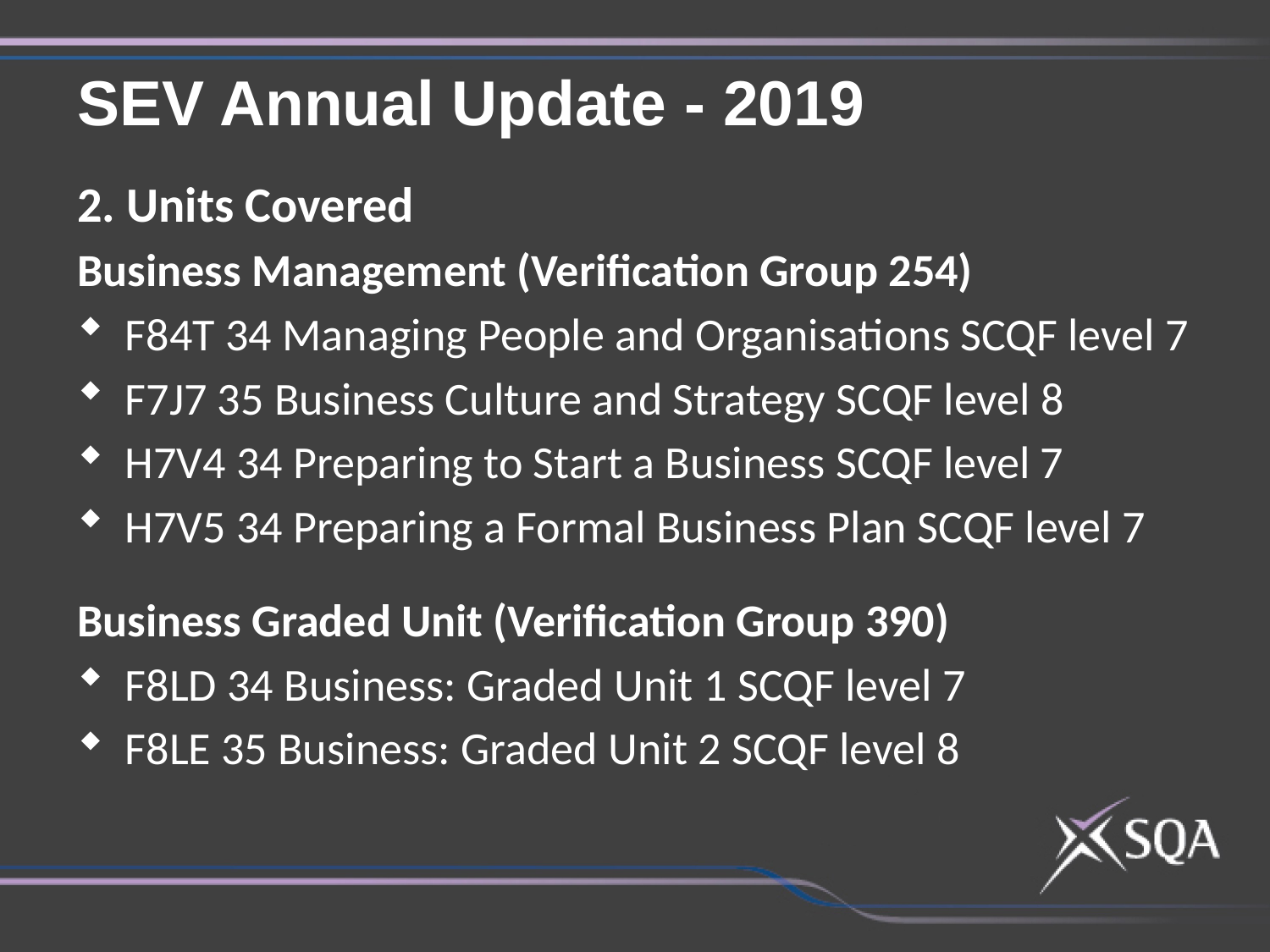

SEV Annual Update - 2019
2. Units Covered
Business Management (Verification Group 254)
F84T 34 Managing People and Organisations SCQF level 7
F7J7 35 Business Culture and Strategy SCQF level 8
H7V4 34 Preparing to Start a Business SCQF level 7
H7V5 34 Preparing a Formal Business Plan SCQF level 7

Business Graded Unit (Verification Group 390)
F8LD 34 Business: Graded Unit 1 SCQF level 7
F8LE 35 Business: Graded Unit 2 SCQF level 8